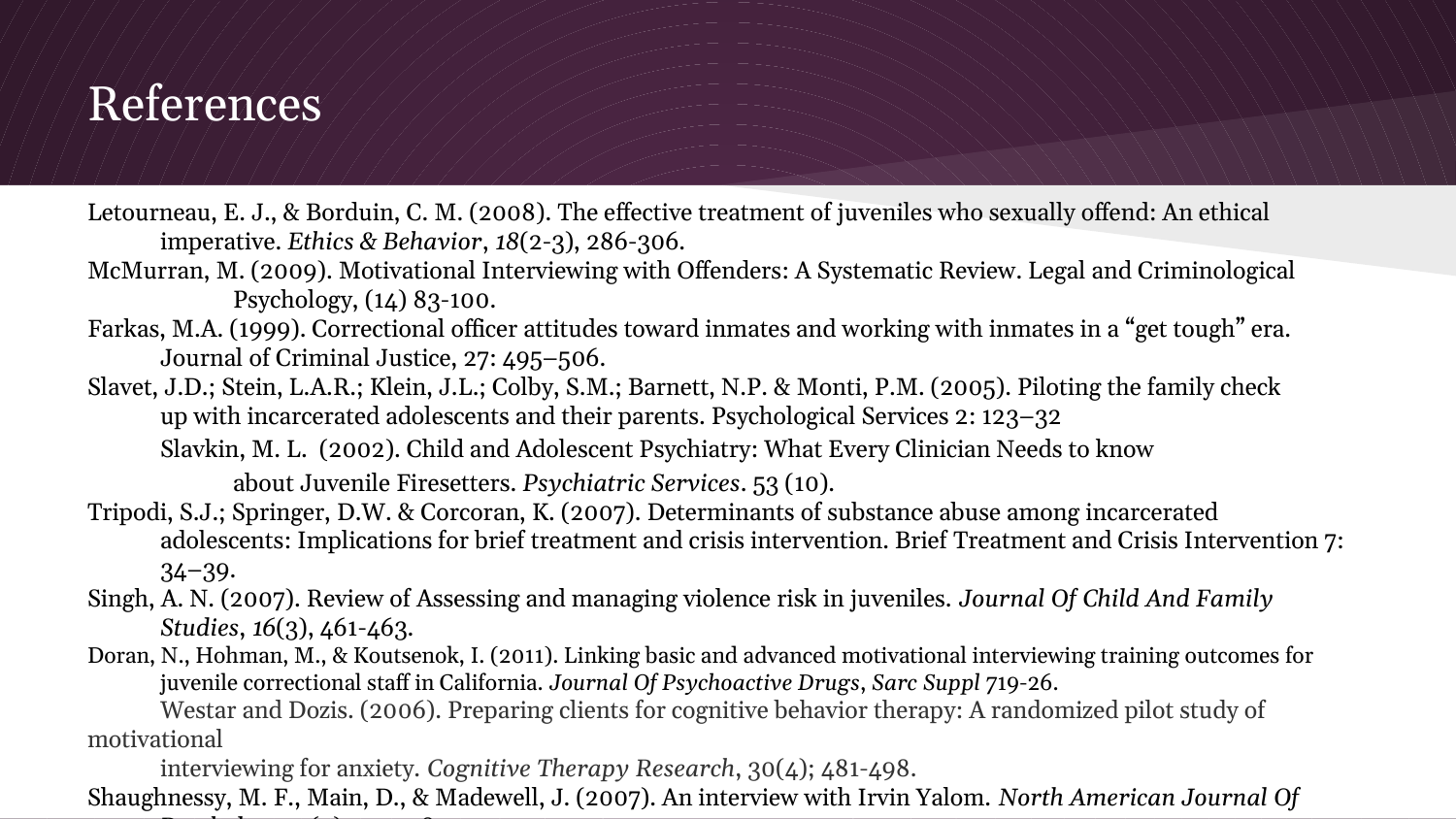

# References

Letourneau, E. J., & Borduin, C. M. (2008). The effective treatment of juveniles who sexually offend: An ethical
imperative. Ethics & Behavior, 18(2-3), 286-306.
McMurran, M. (2009). Motivational Interviewing with Offenders: A Systematic Review. Legal and Criminological
	Psychology, (14) 83-100.
Farkas, M.A. (1999). Correctional officer attitudes toward inmates and working with inmates in a “get tough” era.
Journal of Criminal Justice, 27: 495–506.
Slavet, J.D.; Stein, L.A.R.; Klein, J.L.; Colby, S.M.; Barnett, N.P. & Monti, P.M. (2005). Piloting the family check
up with incarcerated adolescents and their parents. Psychological Services 2: 123–32
Slavkin, M. L.  (2002). Child and Adolescent Psychiatry: What Every Clinician Needs to know
	about Juvenile Firesetters. Psychiatric Services. 53 (10).
Tripodi, S.J.; Springer, D.W. & Corcoran, K. (2007). Determinants of substance abuse among incarcerated
adolescents: Implications for brief treatment and crisis intervention. Brief Treatment and Crisis Intervention 7:
34–39.
Singh, A. N. (2007). Review of Assessing and managing violence risk in juveniles. Journal Of Child And Family
Studies, 16(3), 461-463.
Doran, N., Hohman, M., & Koutsenok, I. (2011). Linking basic and advanced motivational interviewing training outcomes for
juvenile correctional staff in California. Journal Of Psychoactive Drugs, Sarc Suppl 719-26.
Westar and Dozis. (2006). Preparing clients for cognitive behavior therapy: A randomized pilot study of motivational
interviewing for anxiety. Cognitive Therapy Research, 30(4); 481-498.
Shaughnessy, M. F., Main, D., & Madewell, J. (2007). An interview with Irvin Yalom. North American Journal Of
Psychology, 9(3), 511-518.